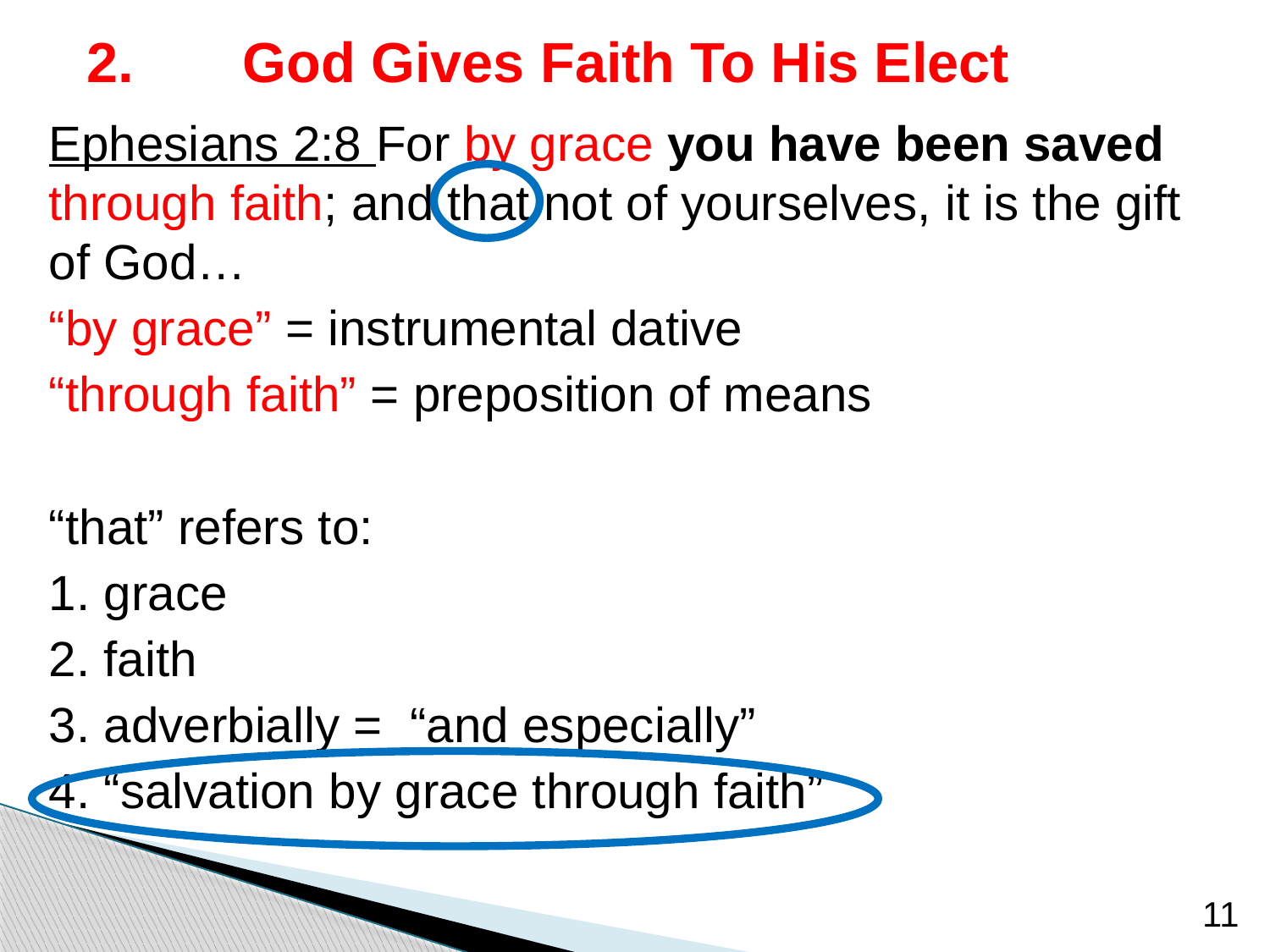

# 2.       God Gives Faith To His Elect
Ephesians 2:8 For by grace you have been saved through faith; and that not of yourselves, it is the gift of God…
“by grace” = instrumental dative
“through faith” = preposition of means

“that” refers to:
1. grace
2. faith
3. adverbially =  “and especially”
4. “salvation by grace through faith”

11